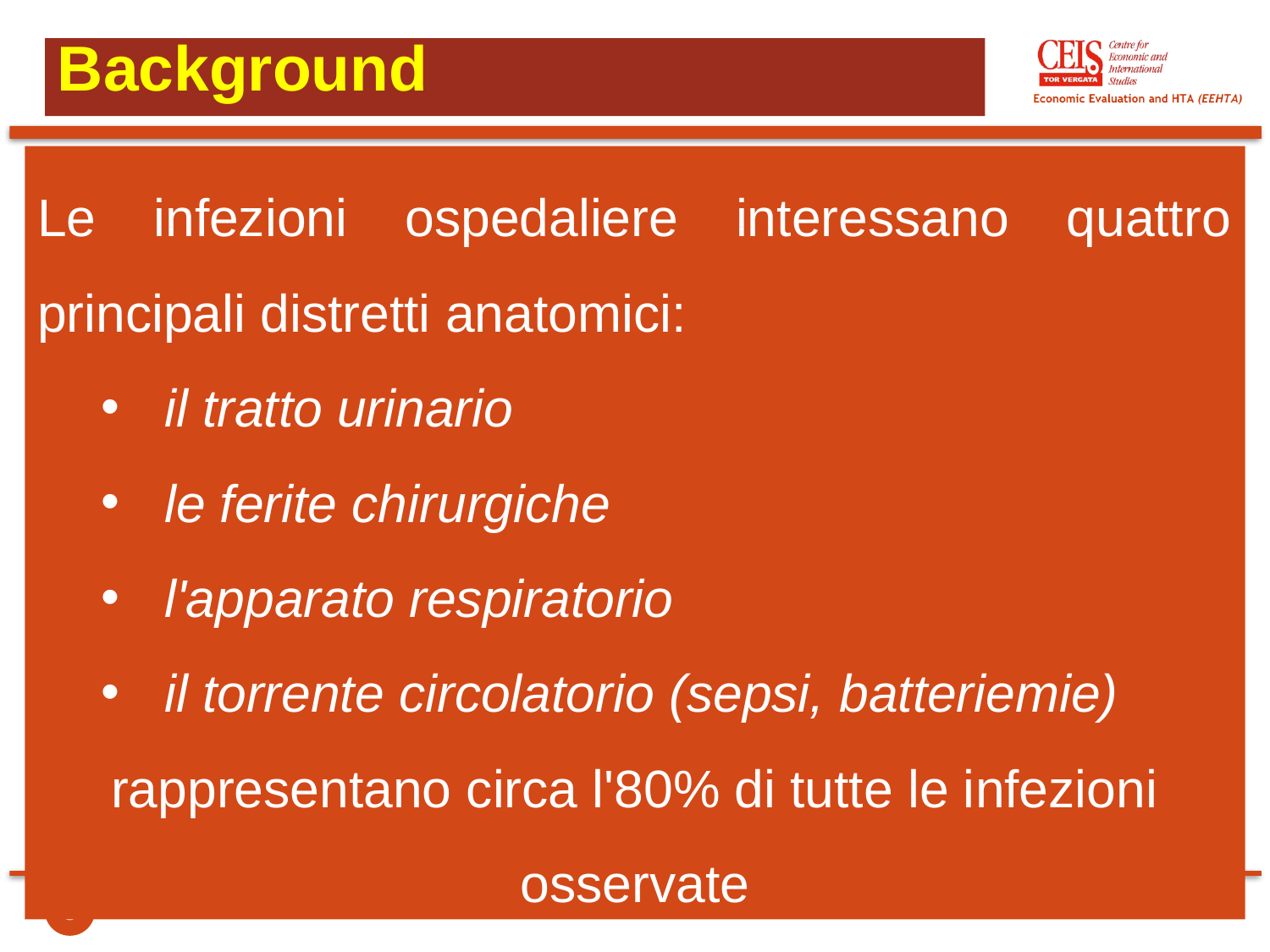

# Background
Le infezioni ospedaliere interessano quattro principali distretti anatomici:
il tratto urinario
le ferite chirurgiche
l'apparato respiratorio
il torrente circolatorio (sepsi, batteriemie)
rappresentano circa l'80% di tutte le infezioni osservate
3